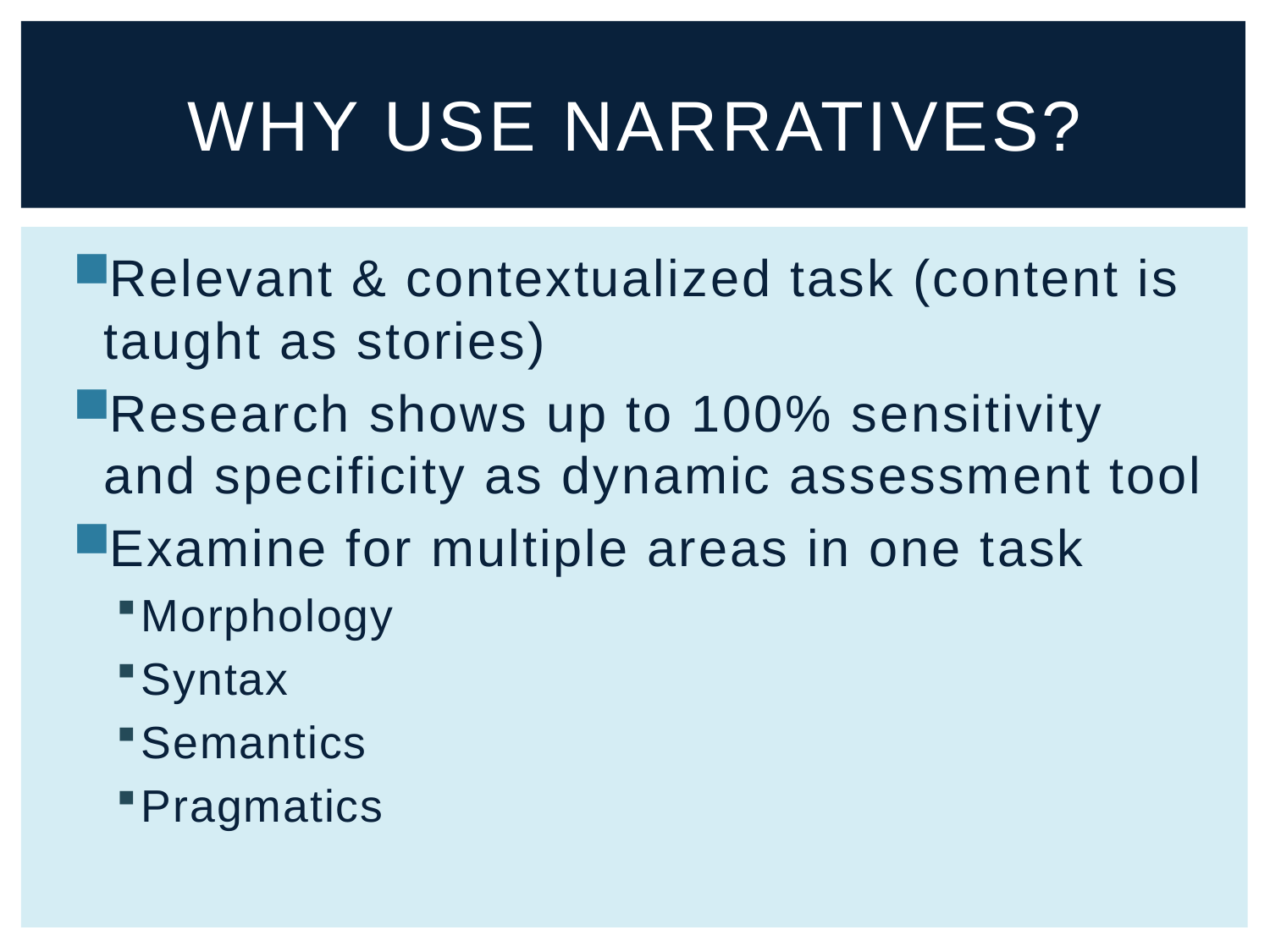

# Why Use Narratives?
Relevant & contextualized task (content is taught as stories)
Research shows up to 100% sensitivity and specificity as dynamic assessment tool
Examine for multiple areas in one task
Morphology
Syntax
Semantics
Pragmatics